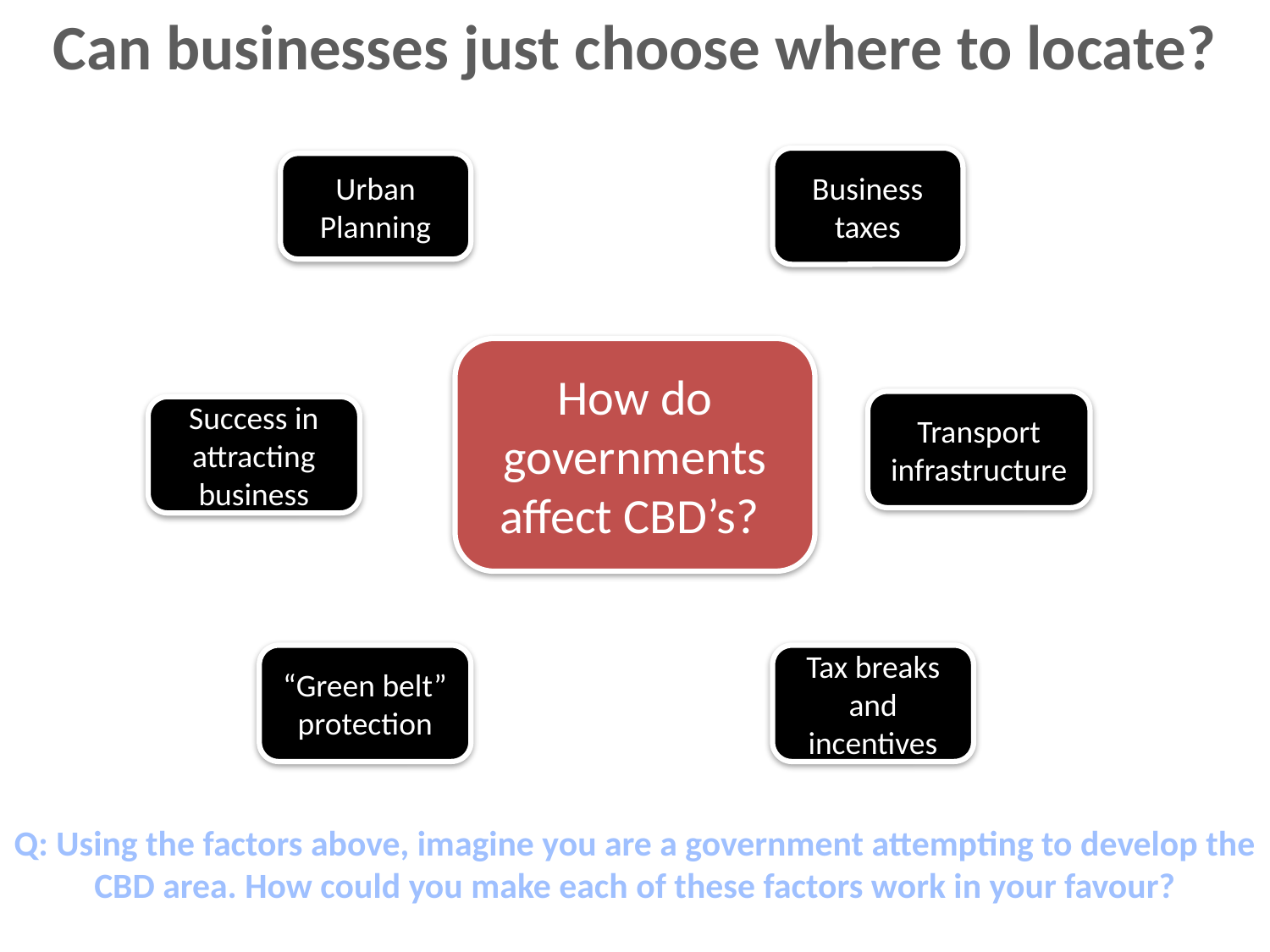

Can businesses just choose where to locate?
Business taxes
Urban Planning
How do governments affect CBD’s?
Transport infrastructure
Success in attracting business
“Green belt” protection
Tax breaks and incentives
Q: Using the factors above, imagine you are a government attempting to develop the CBD area. How could you make each of these factors work in your favour?